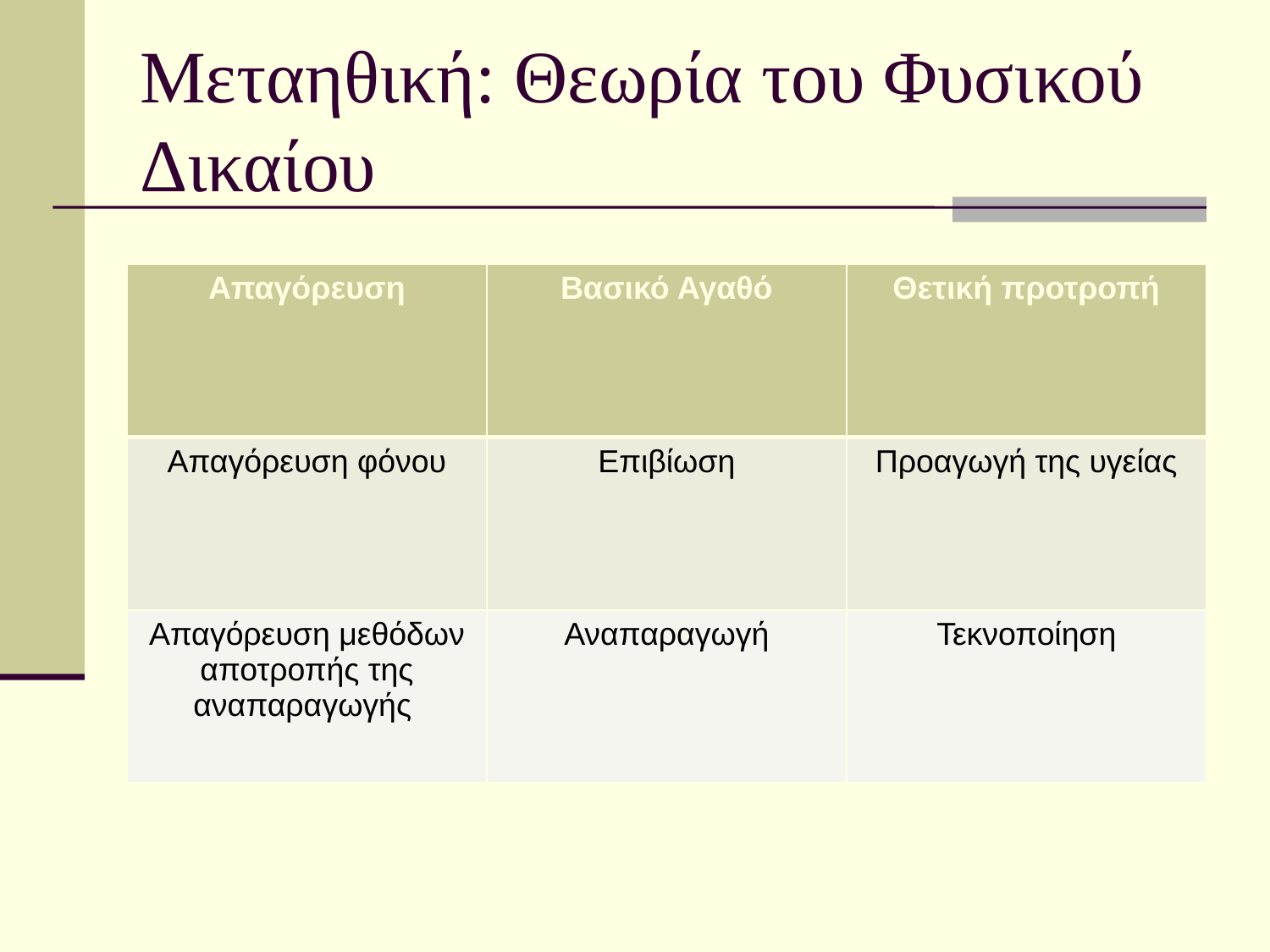

# Μεταηθική: Θεωρία του Φυσικού Δικαίου
| Απαγόρευση | Βασικό Αγαθό | Θετική προτροπή |
| --- | --- | --- |
| Απαγόρευση φόνου | Επιβίωση | Προαγωγή της υγείας |
| Απαγόρευση μεθόδων αποτροπής της αναπαραγωγής | Αναπαραγωγή | Τεκνοποίηση |